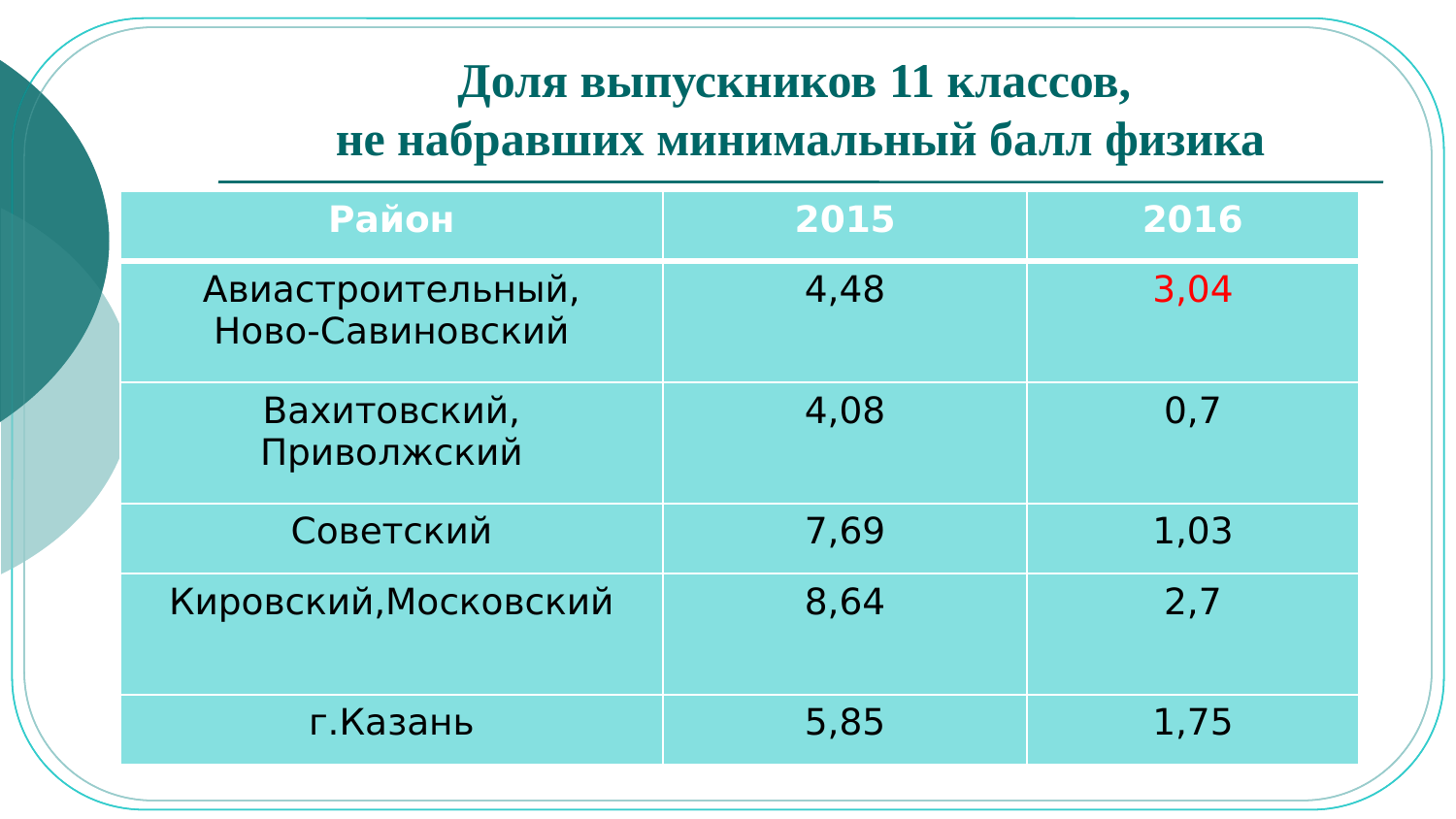

# Доля выпускников 11 классов, не набравших минимальный балл физика
| Район | 2015 | 2016 |
| --- | --- | --- |
| Авиастроительный, Ново-Савиновский | 4,48 | 3,04 |
| Вахитовский, Приволжский | 4,08 | 0,7 |
| Советский | 7,69 | 1,03 |
| Кировский,Московский | 8,64 | 2,7 |
| г.Казань | 5,85 | 1,75 |